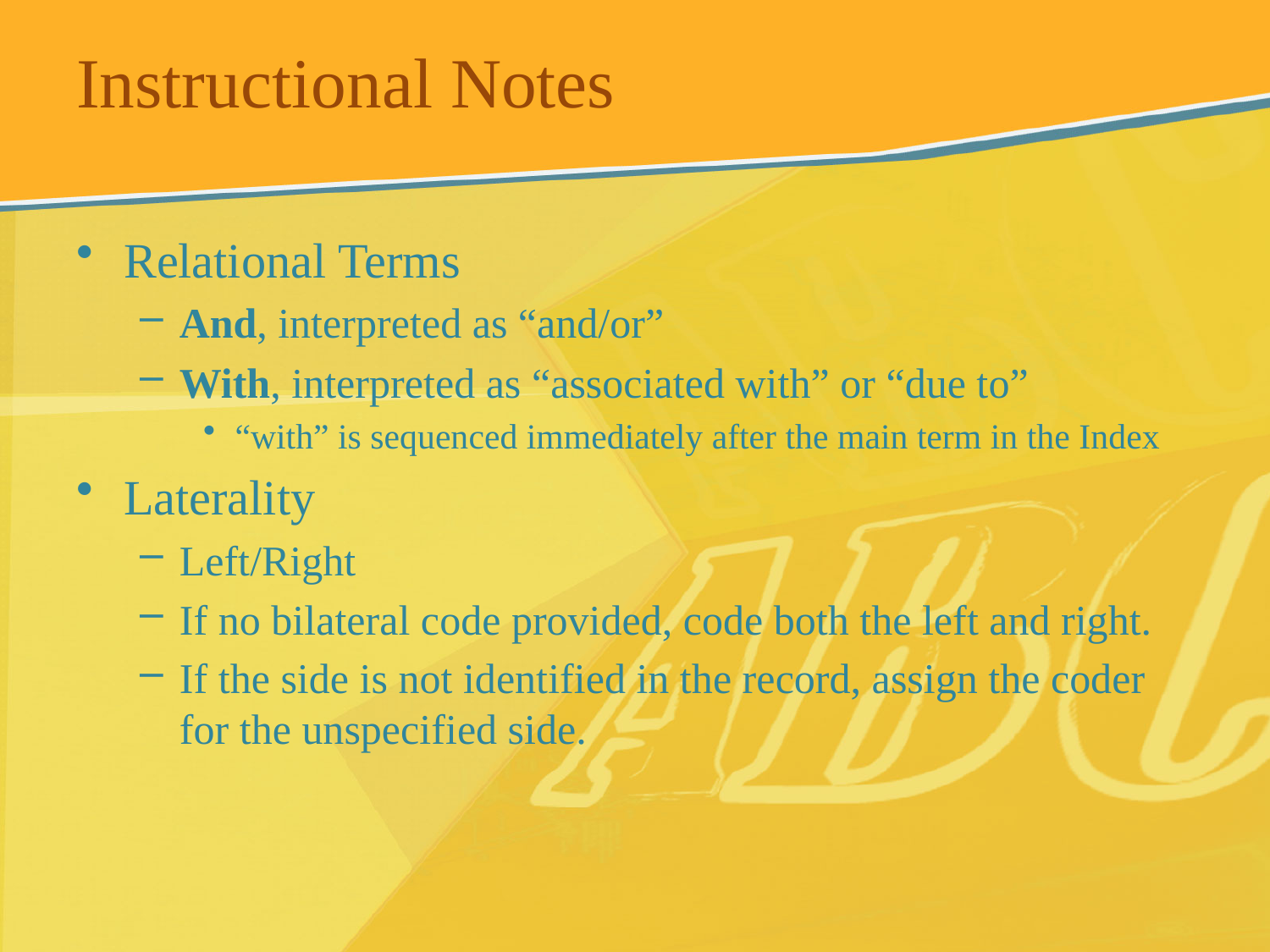

# Instructional Notes
Relational Terms
And, interpreted as “and/or”
With, interpreted as “associated with” or “due to”
“with” is sequenced immediately after the main term in the Index
Laterality
Left/Right
If no bilateral code provided, code both the left and right.
If the side is not identified in the record, assign the coder for the unspecified side.